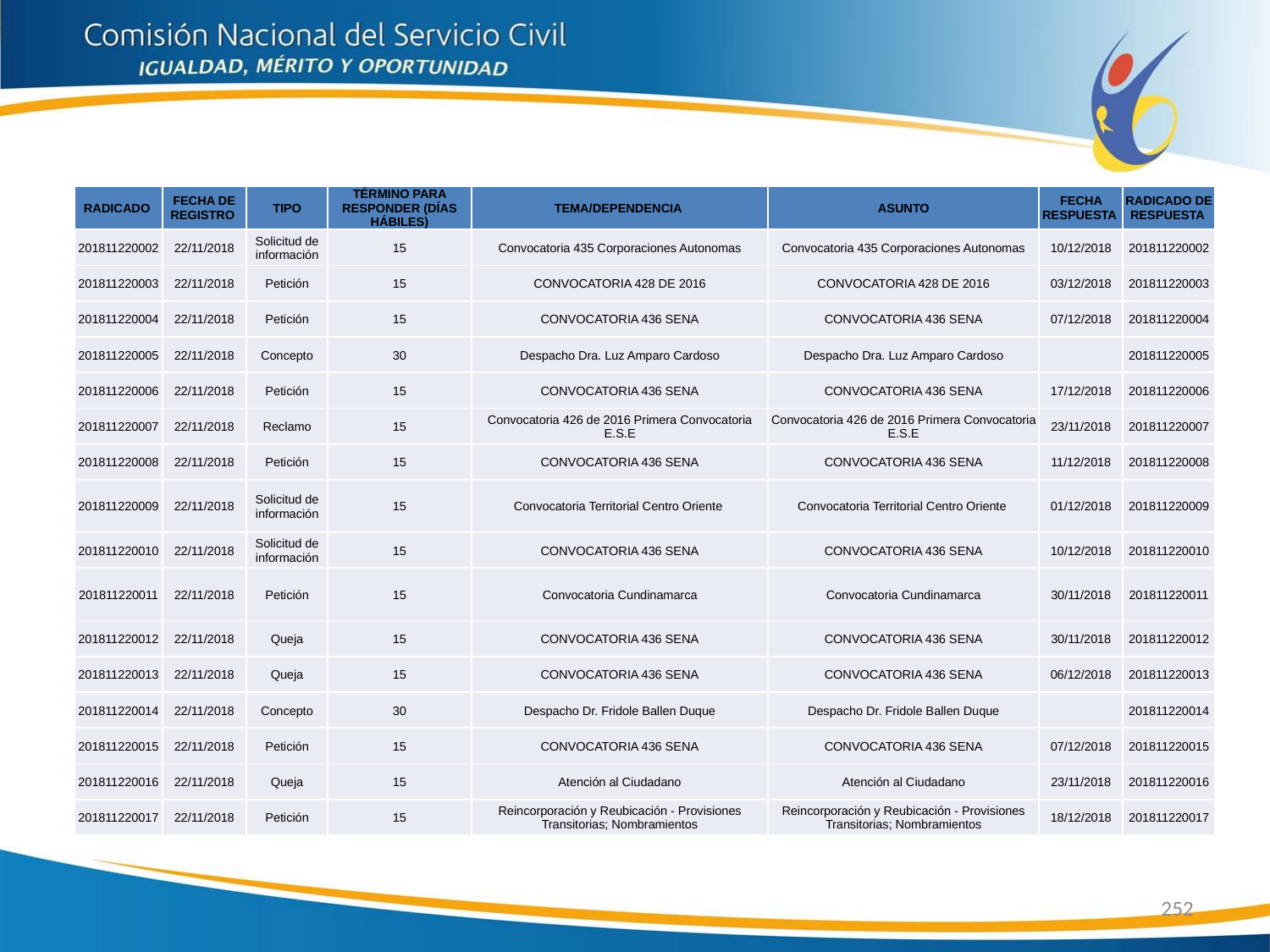

| RADICADO | FECHA DE REGISTRO | TIPO | TÉRMINO PARA RESPONDER (DÍAS HÁBILES) | TEMA/DEPENDENCIA | ASUNTO | FECHA RESPUESTA | RADICADO DE RESPUESTA |
| --- | --- | --- | --- | --- | --- | --- | --- |
| 201811220002 | 22/11/2018 | Solicitud de información | 15 | Convocatoria 435 Corporaciones Autonomas | Convocatoria 435 Corporaciones Autonomas | 10/12/2018 | 201811220002 |
| 201811220003 | 22/11/2018 | Petición | 15 | CONVOCATORIA 428 DE 2016 | CONVOCATORIA 428 DE 2016 | 03/12/2018 | 201811220003 |
| 201811220004 | 22/11/2018 | Petición | 15 | CONVOCATORIA 436 SENA | CONVOCATORIA 436 SENA | 07/12/2018 | 201811220004 |
| 201811220005 | 22/11/2018 | Concepto | 30 | Despacho Dra. Luz Amparo Cardoso | Despacho Dra. Luz Amparo Cardoso |  | 201811220005 |
| 201811220006 | 22/11/2018 | Petición | 15 | CONVOCATORIA 436 SENA | CONVOCATORIA 436 SENA | 17/12/2018 | 201811220006 |
| 201811220007 | 22/11/2018 | Reclamo | 15 | Convocatoria 426 de 2016 Primera Convocatoria E.S.E | Convocatoria 426 de 2016 Primera Convocatoria E.S.E | 23/11/2018 | 201811220007 |
| 201811220008 | 22/11/2018 | Petición | 15 | CONVOCATORIA 436 SENA | CONVOCATORIA 436 SENA | 11/12/2018 | 201811220008 |
| 201811220009 | 22/11/2018 | Solicitud de información | 15 | Convocatoria Territorial Centro Oriente | Convocatoria Territorial Centro Oriente | 01/12/2018 | 201811220009 |
| 201811220010 | 22/11/2018 | Solicitud de información | 15 | CONVOCATORIA 436 SENA | CONVOCATORIA 436 SENA | 10/12/2018 | 201811220010 |
| 201811220011 | 22/11/2018 | Petición | 15 | Convocatoria Cundinamarca | Convocatoria Cundinamarca | 30/11/2018 | 201811220011 |
| 201811220012 | 22/11/2018 | Queja | 15 | CONVOCATORIA 436 SENA | CONVOCATORIA 436 SENA | 30/11/2018 | 201811220012 |
| 201811220013 | 22/11/2018 | Queja | 15 | CONVOCATORIA 436 SENA | CONVOCATORIA 436 SENA | 06/12/2018 | 201811220013 |
| 201811220014 | 22/11/2018 | Concepto | 30 | Despacho Dr. Fridole Ballen Duque | Despacho Dr. Fridole Ballen Duque |  | 201811220014 |
| 201811220015 | 22/11/2018 | Petición | 15 | CONVOCATORIA 436 SENA | CONVOCATORIA 436 SENA | 07/12/2018 | 201811220015 |
| 201811220016 | 22/11/2018 | Queja | 15 | Atención al Ciudadano | Atención al Ciudadano | 23/11/2018 | 201811220016 |
| 201811220017 | 22/11/2018 | Petición | 15 | Reincorporación y Reubicación - Provisiones Transitorias; Nombramientos | Reincorporación y Reubicación - Provisiones Transitorias; Nombramientos | 18/12/2018 | 201811220017 |
252